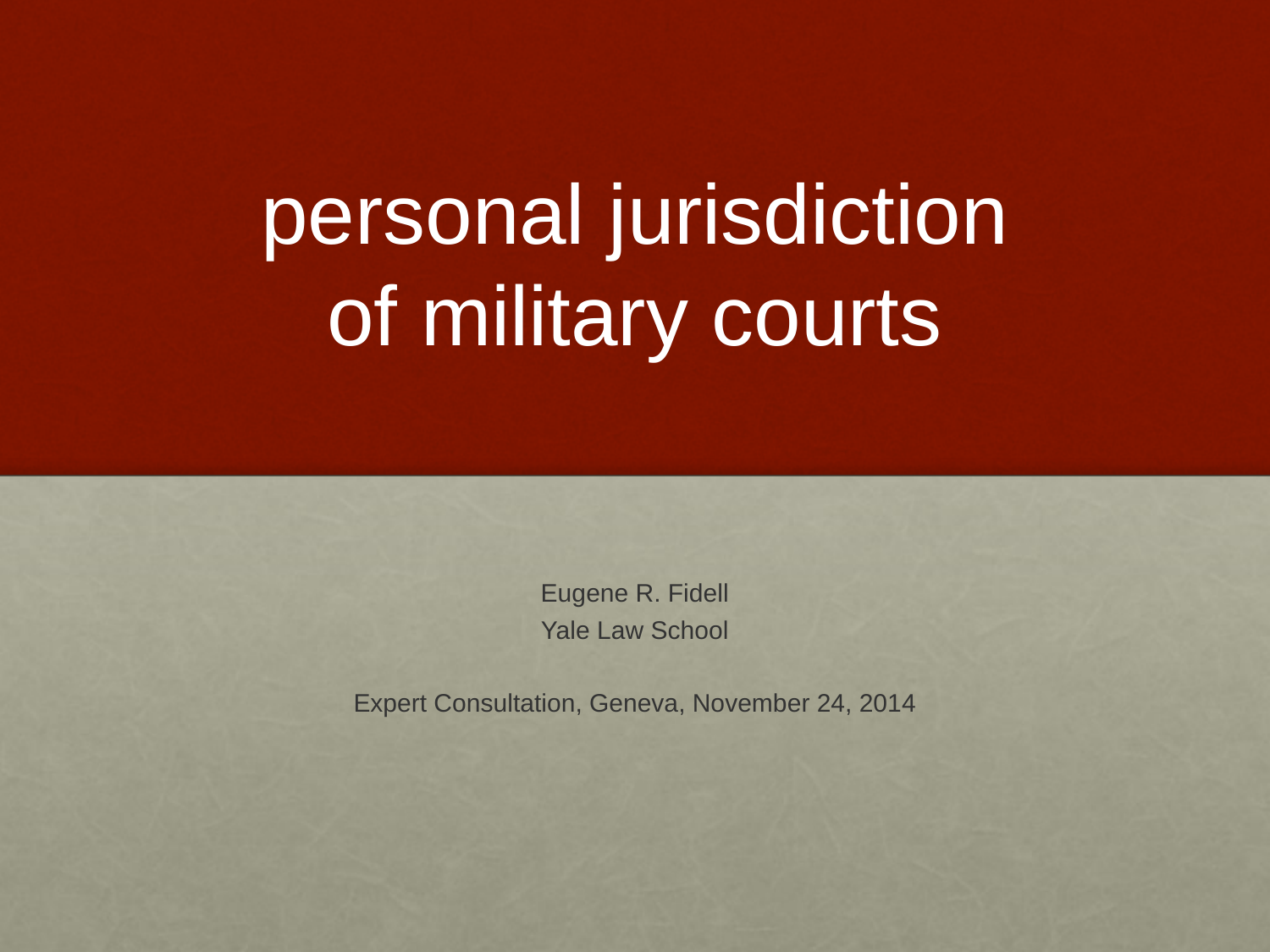

# personal jurisdiction of military courts

Eugene R. Fidell
Yale Law School

Expert Consultation, Geneva, November 24, 2014